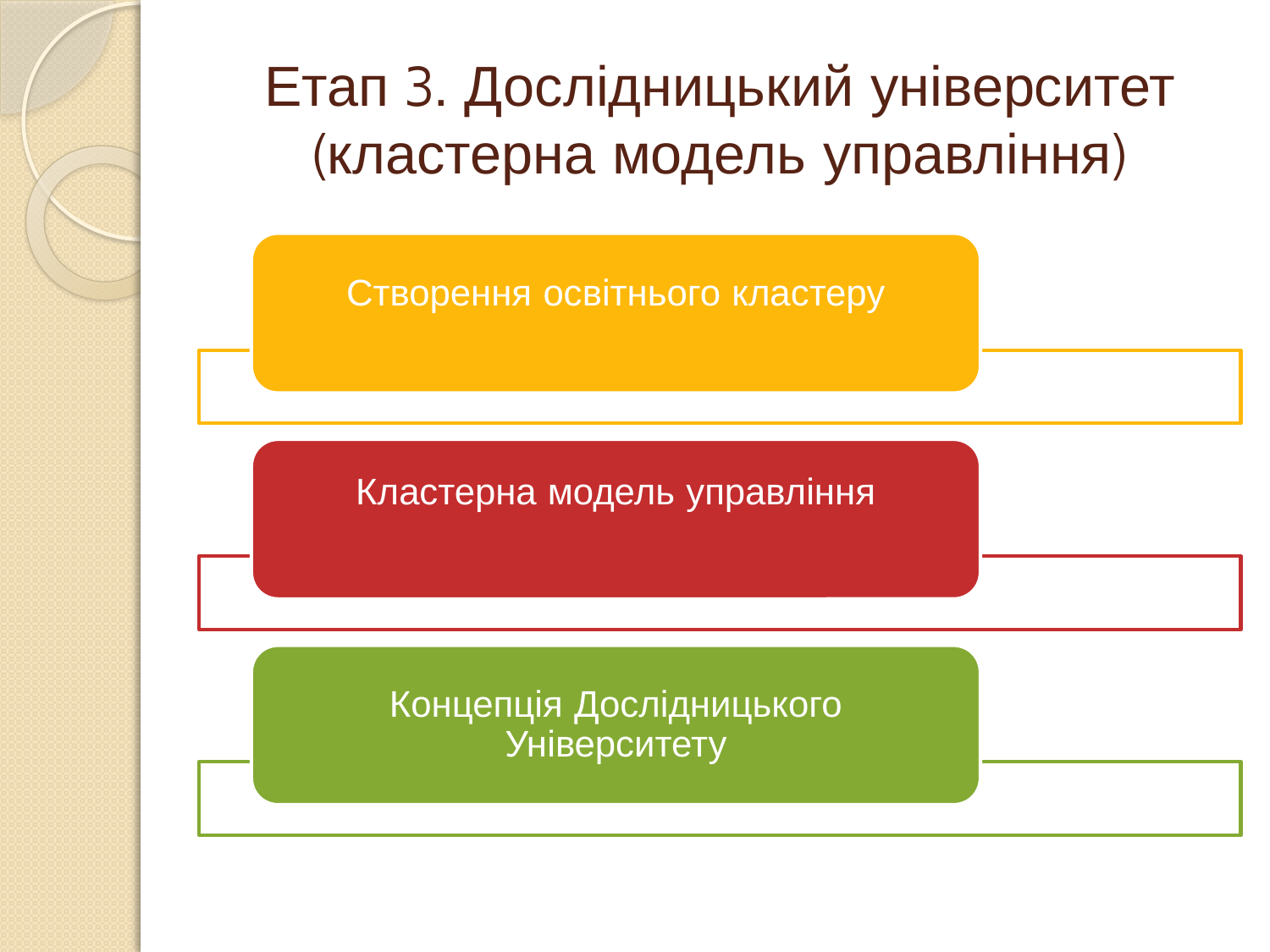

# Етап 3. Дослідницький університет (кластерна модель управління)
Створення освітнього кластеру

Кластерна модель управління

Концепція Дослідницького Університету